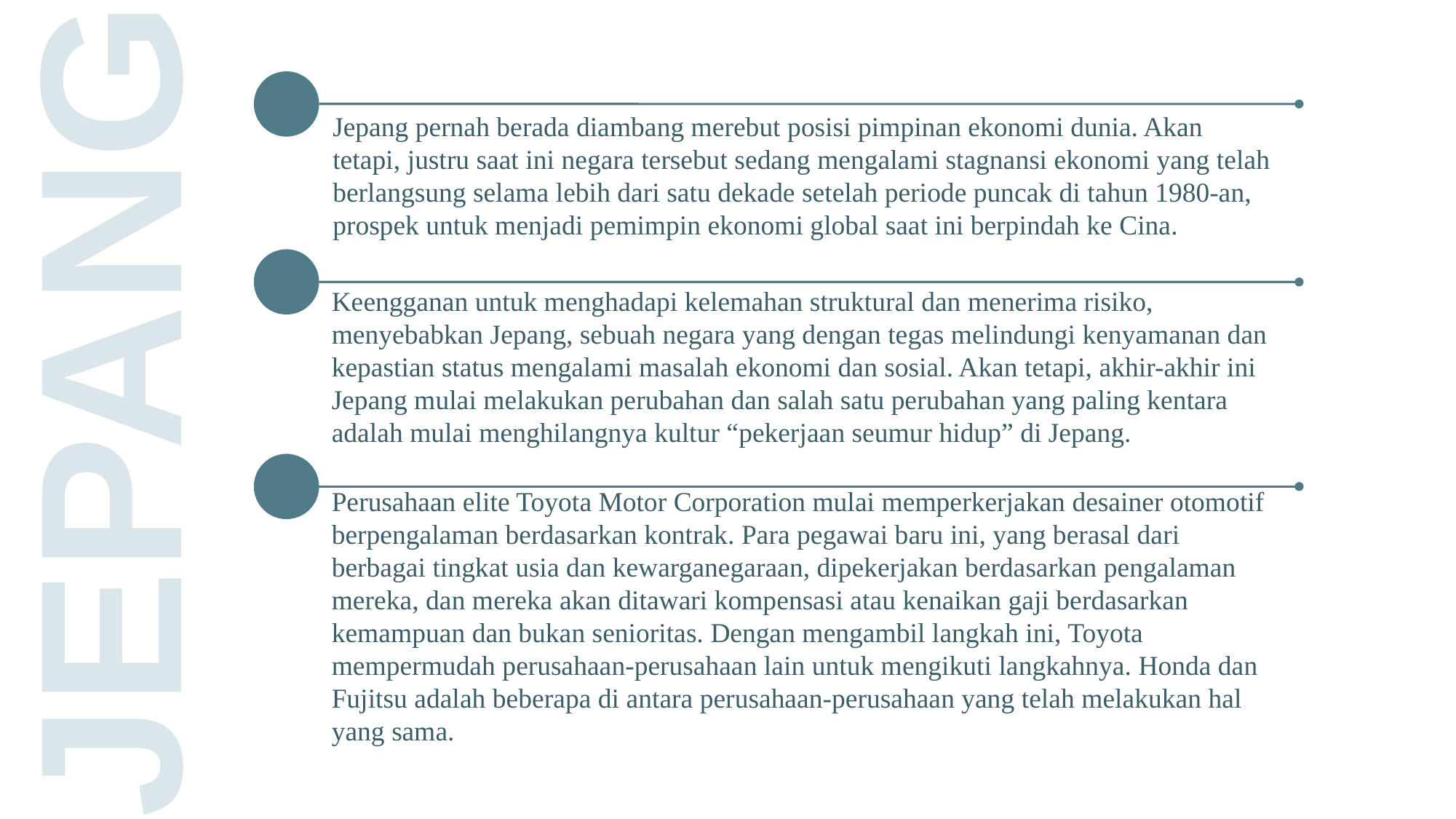

Jepang pernah berada diambang merebut posisi pimpinan ekonomi dunia. Akan tetapi, justru saat ini negara tersebut sedang mengalami stagnansi ekonomi yang telah berlangsung selama lebih dari satu dekade setelah periode puncak di tahun 1980-an, prospek untuk menjadi pemimpin ekonomi global saat ini berpindah ke Cina.

Keengganan untuk menghadapi kelemahan struktural dan menerima risiko, menyebabkan Jepang, sebuah negara yang dengan tegas melindungi kenyamanan dan kepastian status mengalami masalah ekonomi dan sosial. Akan tetapi, akhir-akhir ini Jepang mulai melakukan perubahan dan salah satu perubahan yang paling kentara adalah mulai menghilangnya kultur “pekerjaan seumur hidup” di Jepang.
JEPANG

Perusahaan elite Toyota Motor Corporation mulai memperkerjakan desainer otomotif berpengalaman berdasarkan kontrak. Para pegawai baru ini, yang berasal dari berbagai tingkat usia dan kewarganegaraan, dipekerjakan berdasarkan pengalaman mereka, dan mereka akan ditawari kompensasi atau kenaikan gaji berdasarkan kemampuan dan bukan senioritas. Dengan mengambil langkah ini, Toyota mempermudah perusahaan-perusahaan lain untuk mengikuti langkahnya. Honda dan Fujitsu adalah beberapa di antara perusahaan-perusahaan yang telah melakukan hal yang sama.